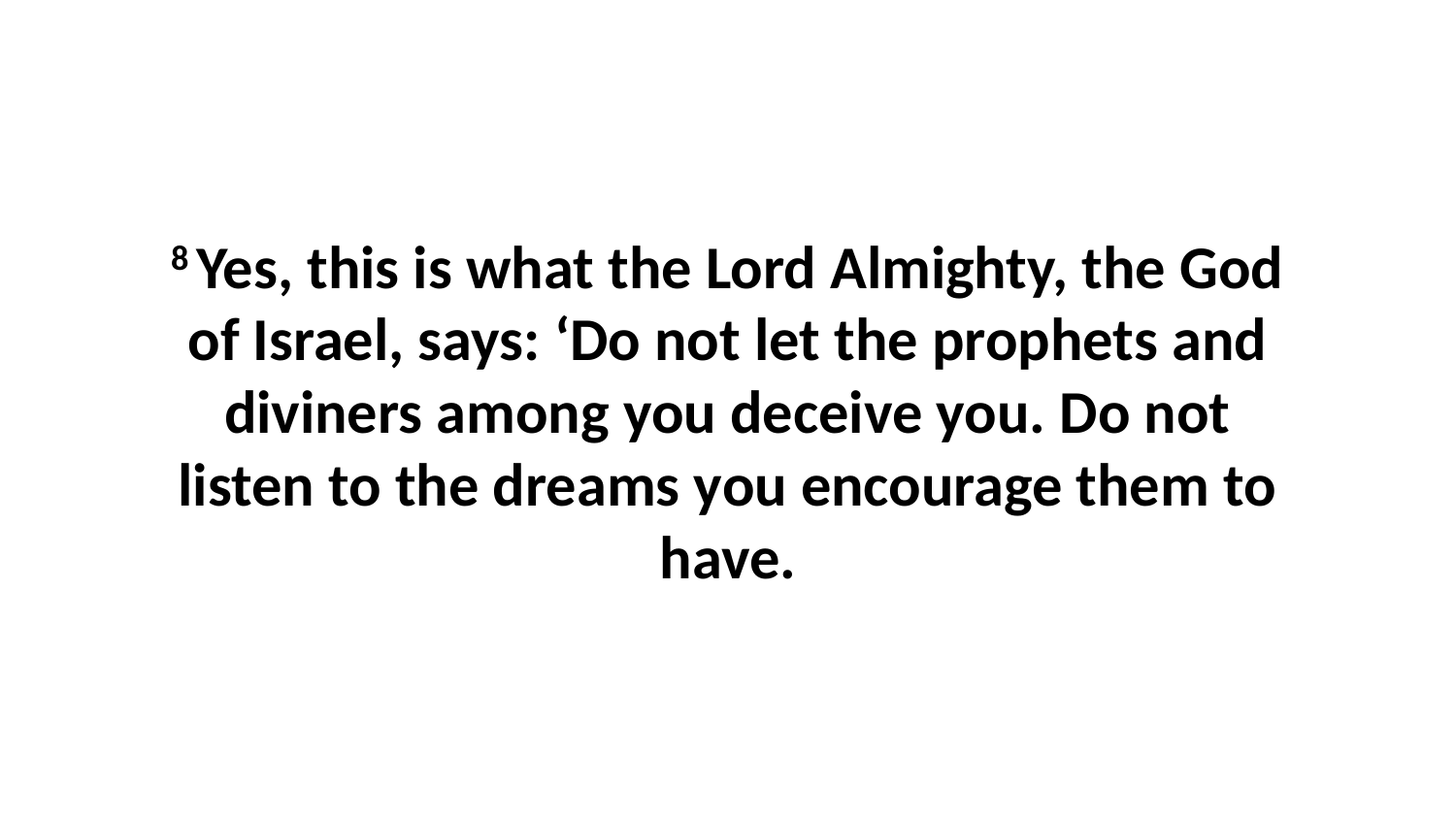

8 Yes, this is what the Lord Almighty, the God of Israel, says: ‘Do not let the prophets and diviners among you deceive you. Do not listen to the dreams you encourage them to have.